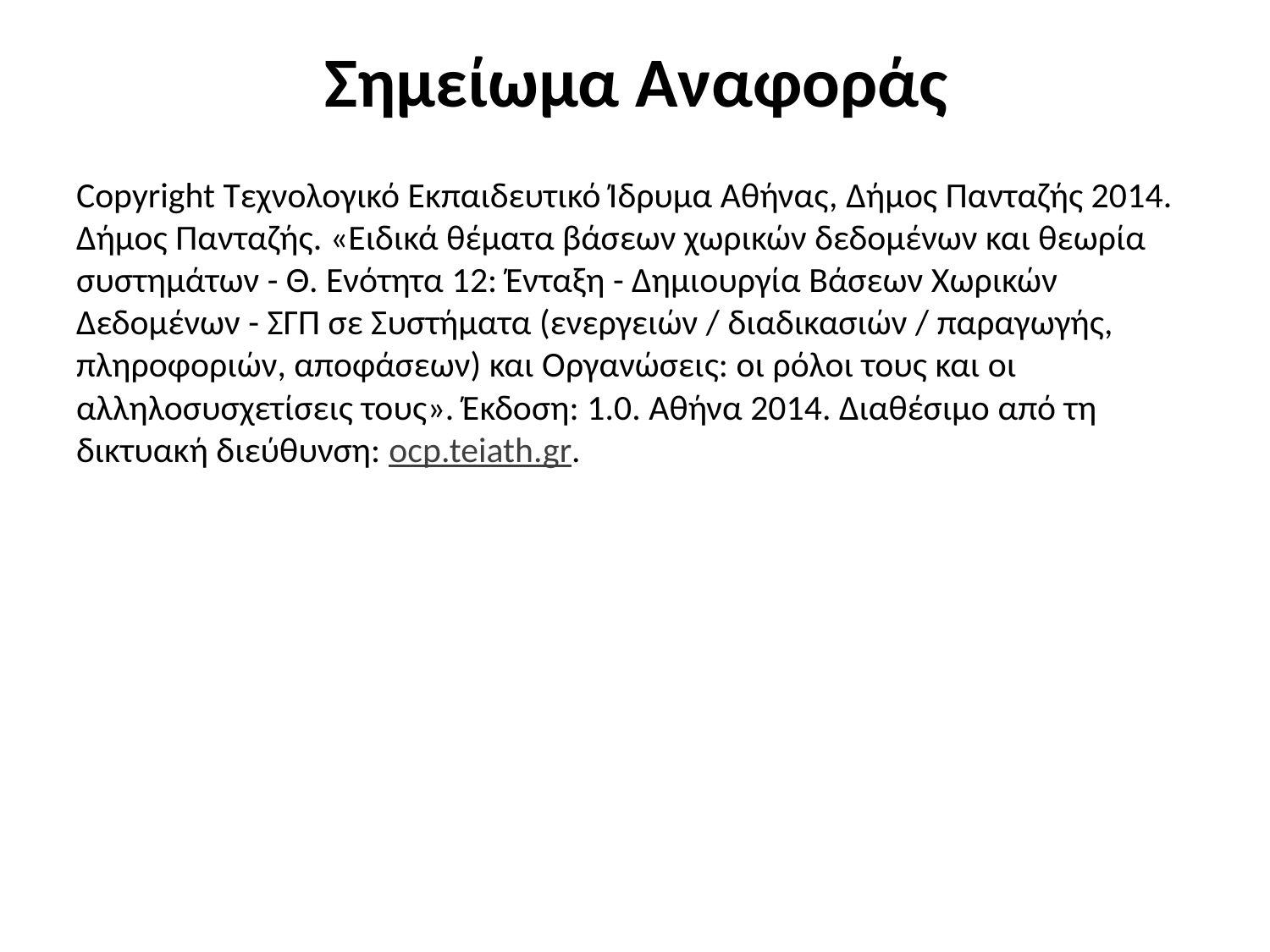

# Σημείωμα Αναφοράς
Copyright Τεχνολογικό Εκπαιδευτικό Ίδρυμα Αθήνας, Δήμος Πανταζής 2014. Δήμος Πανταζής. «Eιδικά θέματα βάσεων χωρικών δεδομένων και θεωρία συστημάτων - Θ. Ενότητα 12: Ένταξη - Δημιουργία Βάσεων Χωρικών Δεδομένων - ΣΓΠ σε Συστήματα (ενεργειών / διαδικασιών / παραγωγής, πληροφοριών, αποφάσεων) και Οργανώσεις: οι ρόλοι τους και οι αλληλοσυσχετίσεις τους». Έκδοση: 1.0. Αθήνα 2014. Διαθέσιμο από τη δικτυακή διεύθυνση: ocp.teiath.gr.